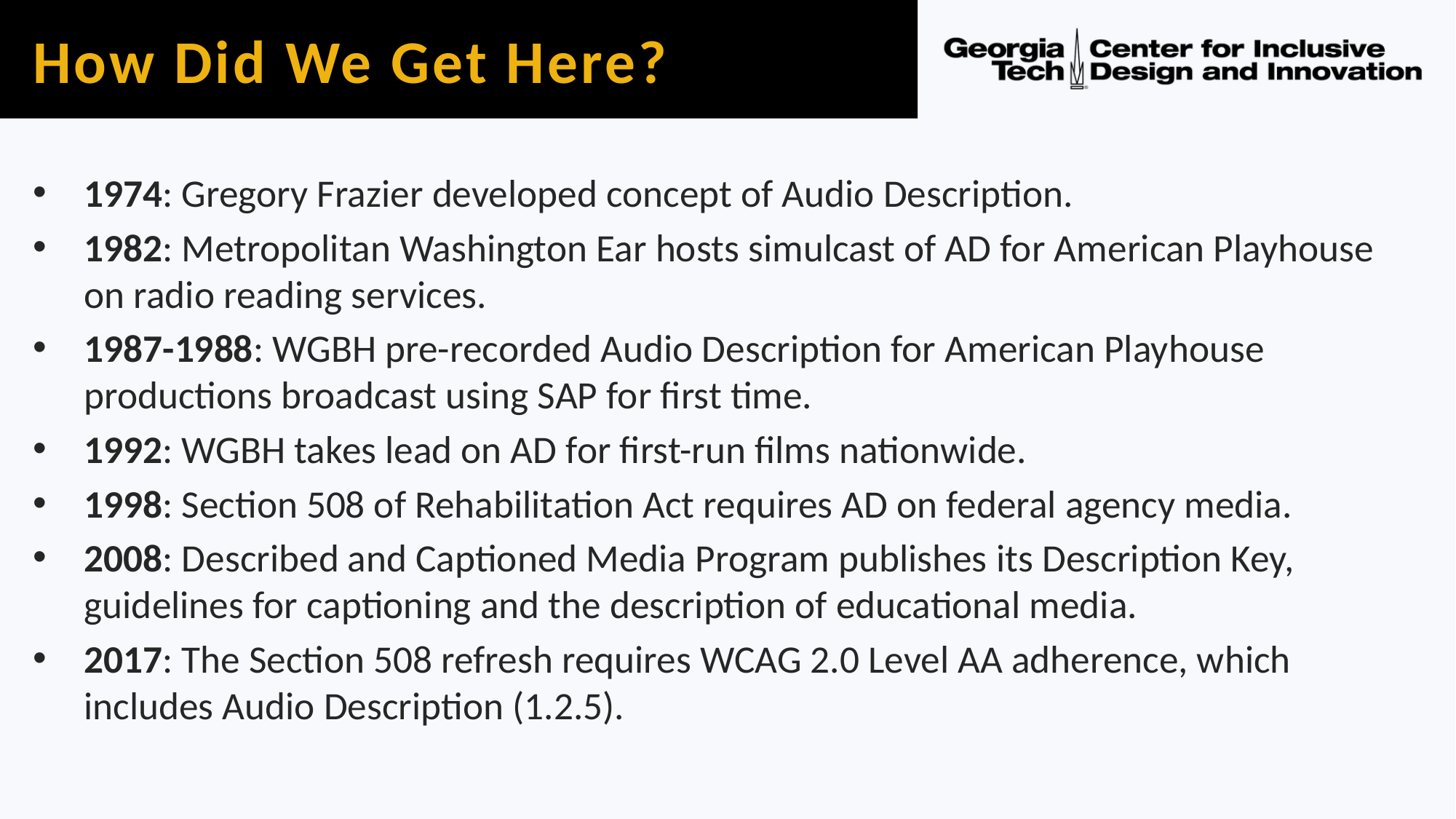

# How Did We Get Here?
1974: Gregory Frazier developed concept of Audio Description.
1982: Metropolitan Washington Ear hosts simulcast of AD for American Playhouse on radio reading services.
1987-1988: WGBH pre-recorded Audio Description for American Playhouse productions broadcast using SAP for first time.
1992: WGBH takes lead on AD for first-run films nationwide.
1998: Section 508 of Rehabilitation Act requires AD on federal agency media.
2008: Described and Captioned Media Program publishes its Description Key, guidelines for captioning and the description of educational media.
2017: The Section 508 refresh requires WCAG 2.0 Level AA adherence, which includes Audio Description (1.2.5).